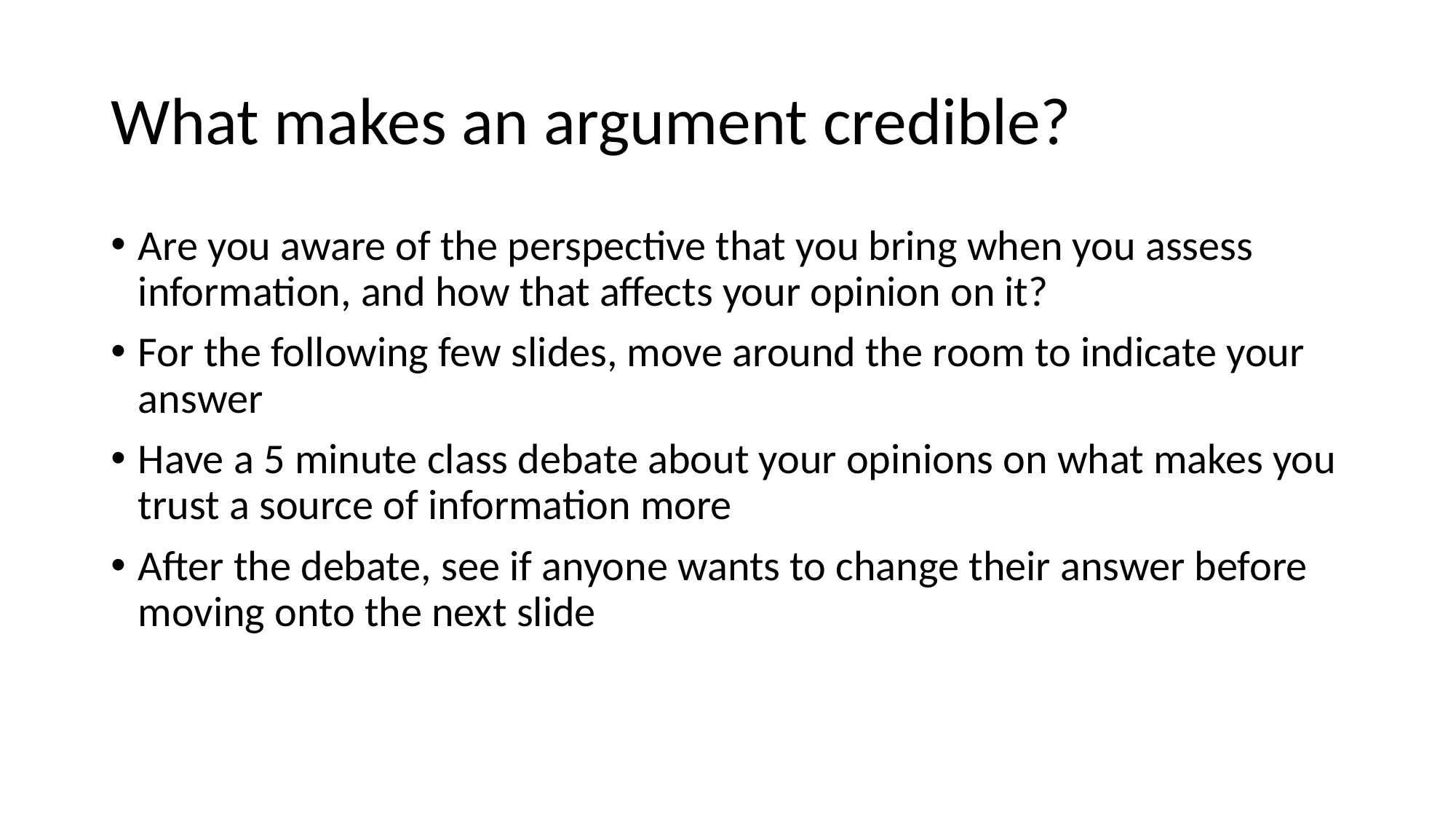

# What makes an argument credible?
Are you aware of the perspective that you bring when you assess information, and how that affects your opinion on it?
For the following few slides, move around the room to indicate your answer
Have a 5 minute class debate about your opinions on what makes you trust a source of information more
After the debate, see if anyone wants to change their answer before moving onto the next slide